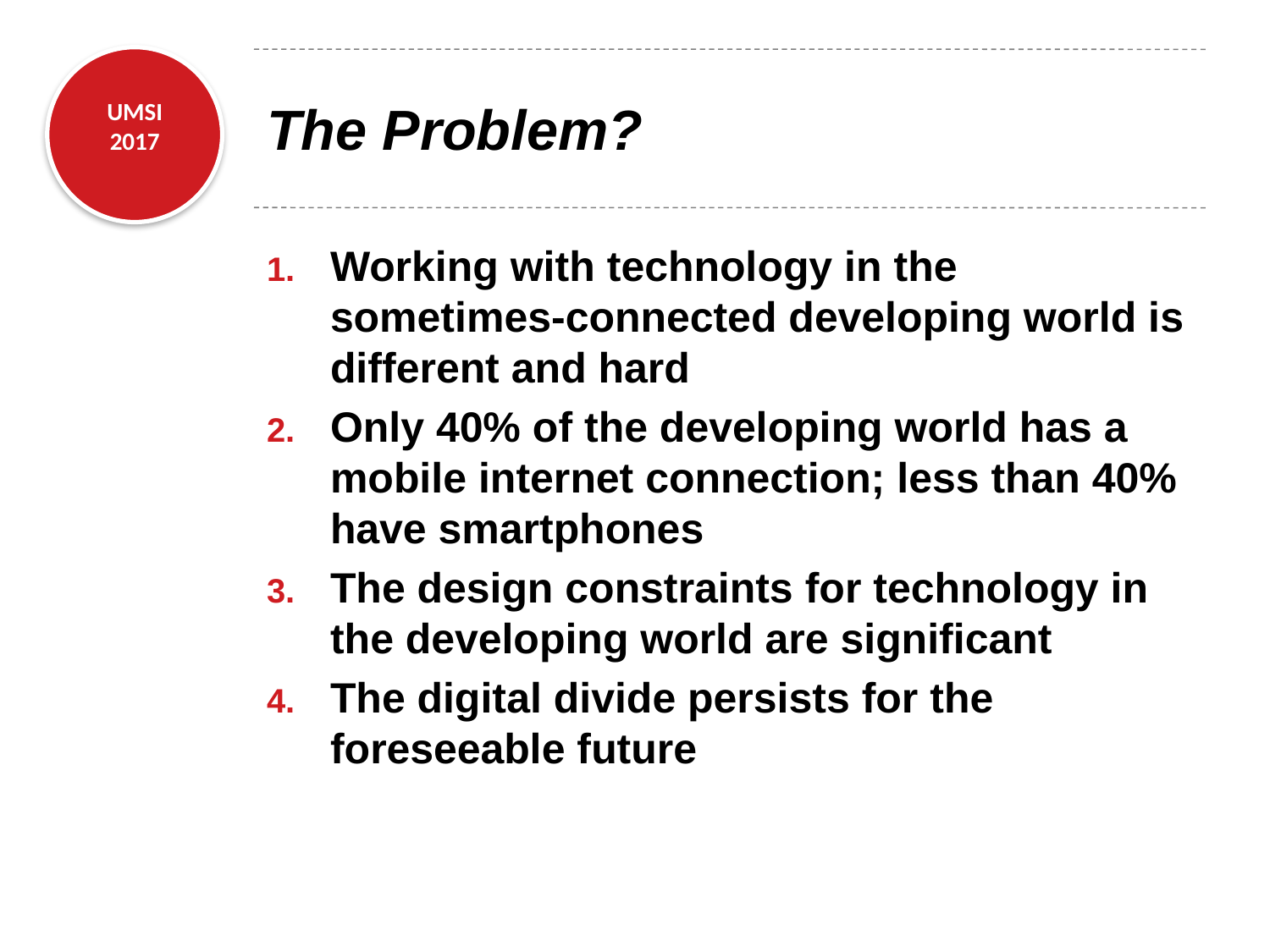

# The Problem?
Working with technology in the sometimes-connected developing world is different and hard
Only 40% of the developing world has a mobile internet connection; less than 40% have smartphones
The design constraints for technology in the developing world are significant
The digital divide persists for the foreseeable future